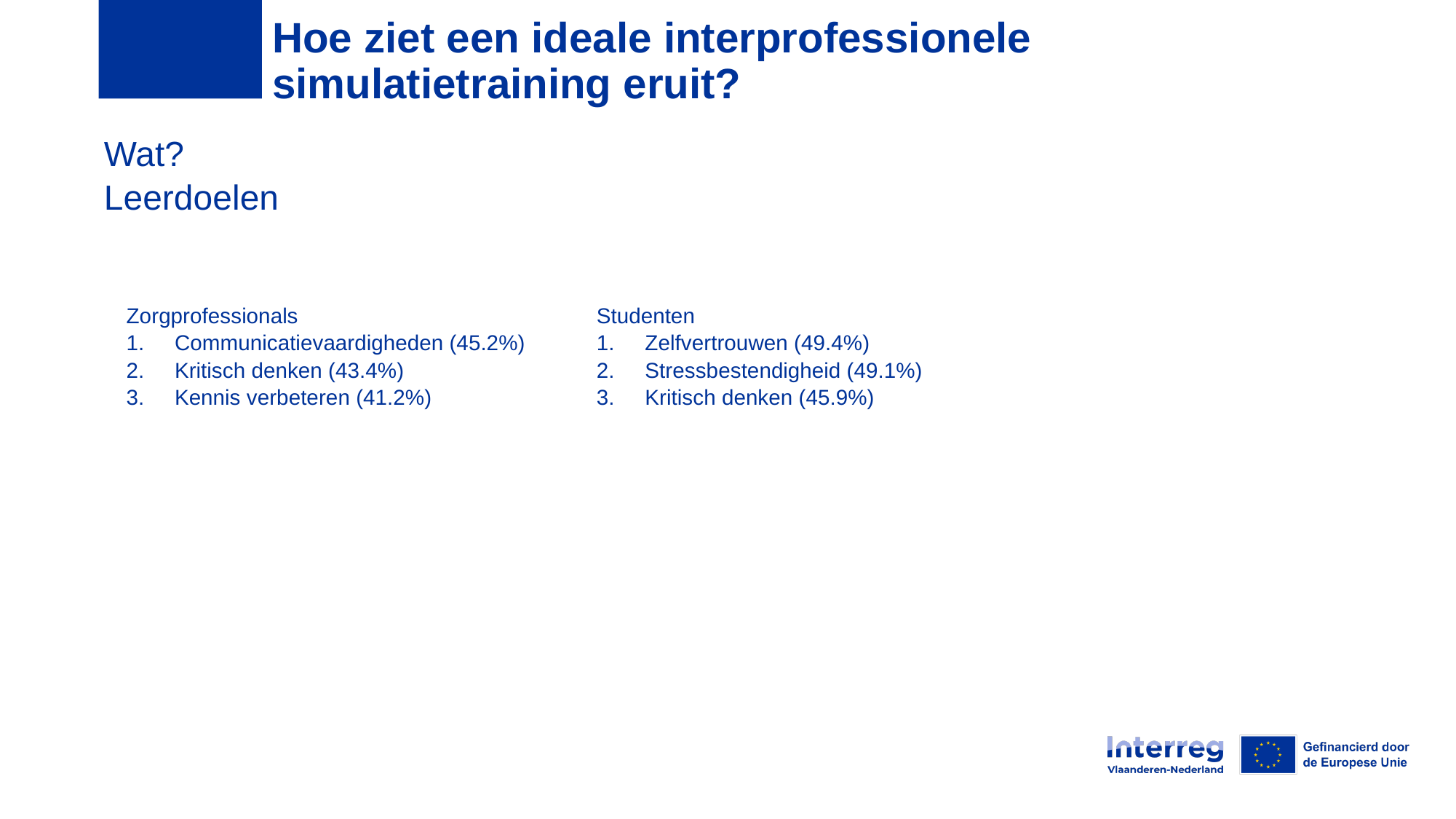

# Hoe ziet een ideale interprofessionele simulatietraining eruit?
Wat?
Leerdoelen

Zorgprofessionals
Communicatievaardigheden (45.2%)
Kritisch denken (43.4%)
Kennis verbeteren (41.2%)

Studenten
Zelfvertrouwen (49.4%)
Stressbestendigheid (49.1%)
Kritisch denken (45.9%)